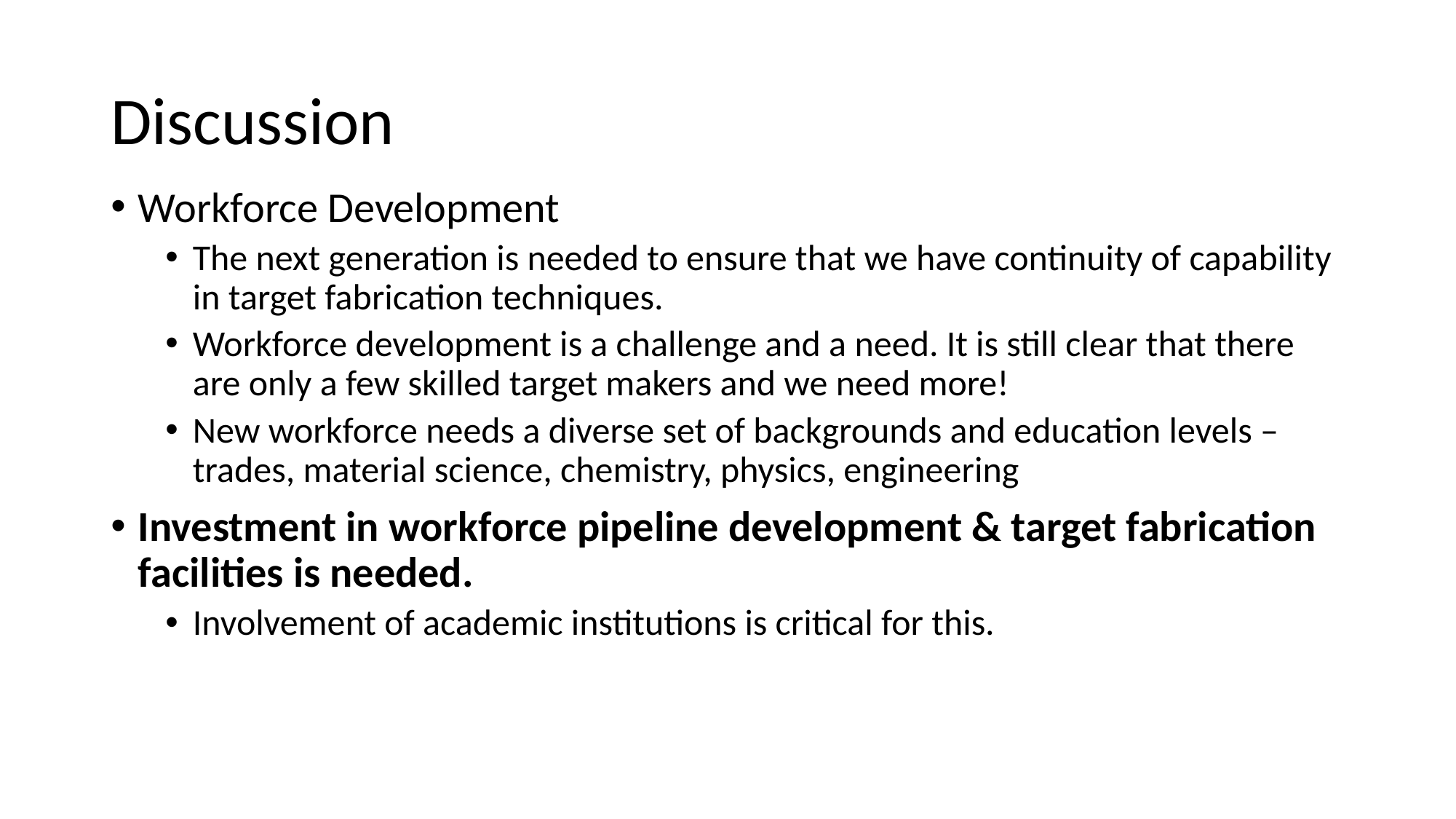

# Discussion
Workforce Development
The next generation is needed to ensure that we have continuity of capability in target fabrication techniques.
Workforce development is a challenge and a need. It is still clear that there are only a few skilled target makers and we need more!
New workforce needs a diverse set of backgrounds and education levels – trades, material science, chemistry, physics, engineering
Investment in workforce pipeline development & target fabrication facilities is needed.
Involvement of academic institutions is critical for this.